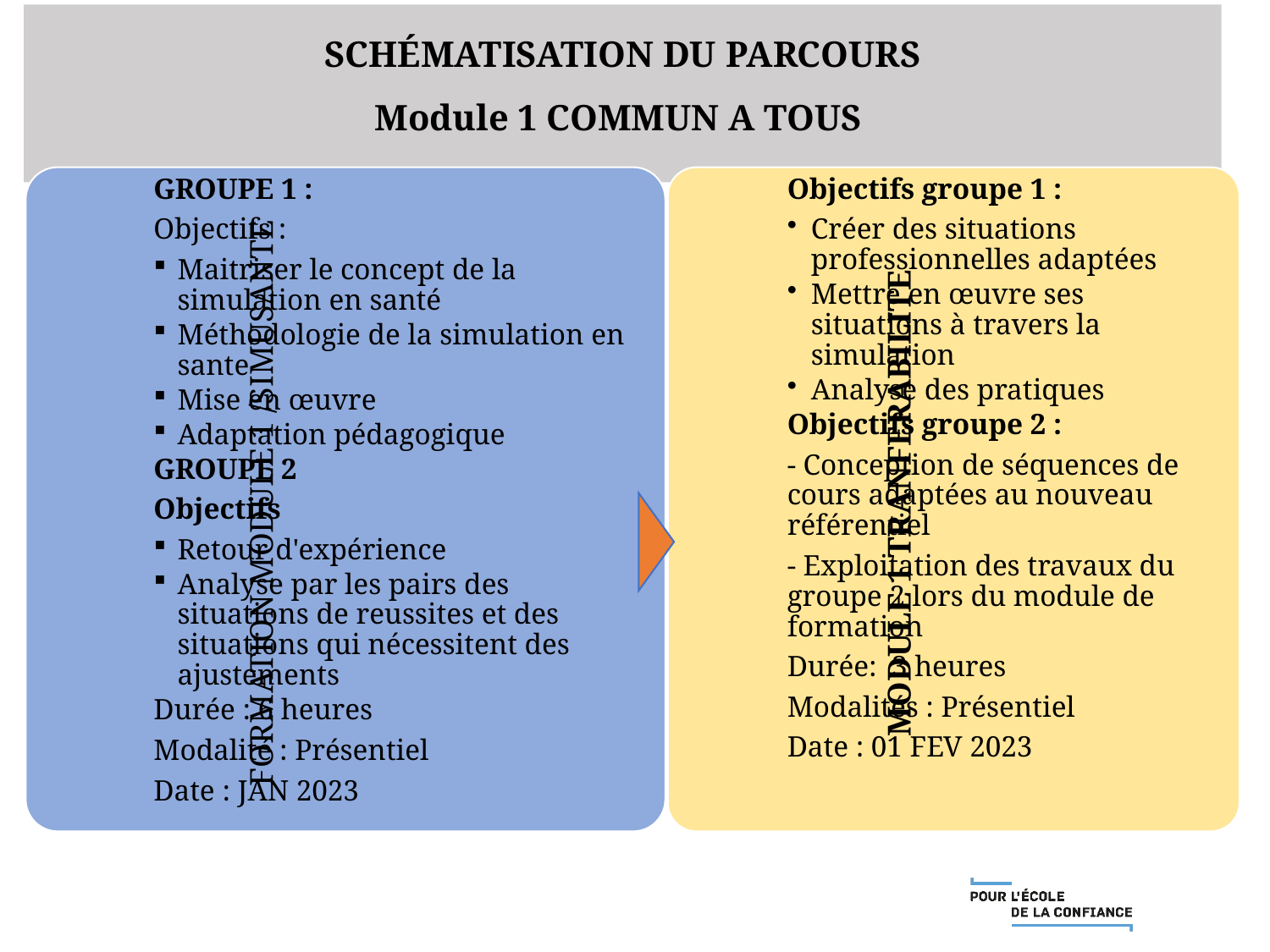

SCHÉMATISATION DU PARCOURS
Module 1 COMMUN A TOUS

FORMATION MODULE 1 /SIMUSANTE
GROUPE 1 :
Objectifs :
Maitriser le concept de la simulation en santé
Méthodologie de la simulation en sante
Mise en œuvre
Adaptation pédagogique
GROUPE 2
Objectifs
Retour d'expérience
Analyse par les pairs des situations de reussites et des situations qui nécessitent des ajustements
Durée : 6 heures
Modalité : Présentiel
Date : JAN 2023
MODULE 1 TRANFERABILITE
Objectifs groupe 1 :
Créer des situations professionnelles adaptées
Mettre en œuvre ses situations à travers la simulation
Analyse des pratiques
Objectifs groupe 2 :
- Conception de séquences de cours adaptées au nouveau référentiel
- Exploitation des travaux du groupe 2 lors du module de formation
Durée:  3 heures
Modalités : Présentiel
Date : 01 FEV 2023